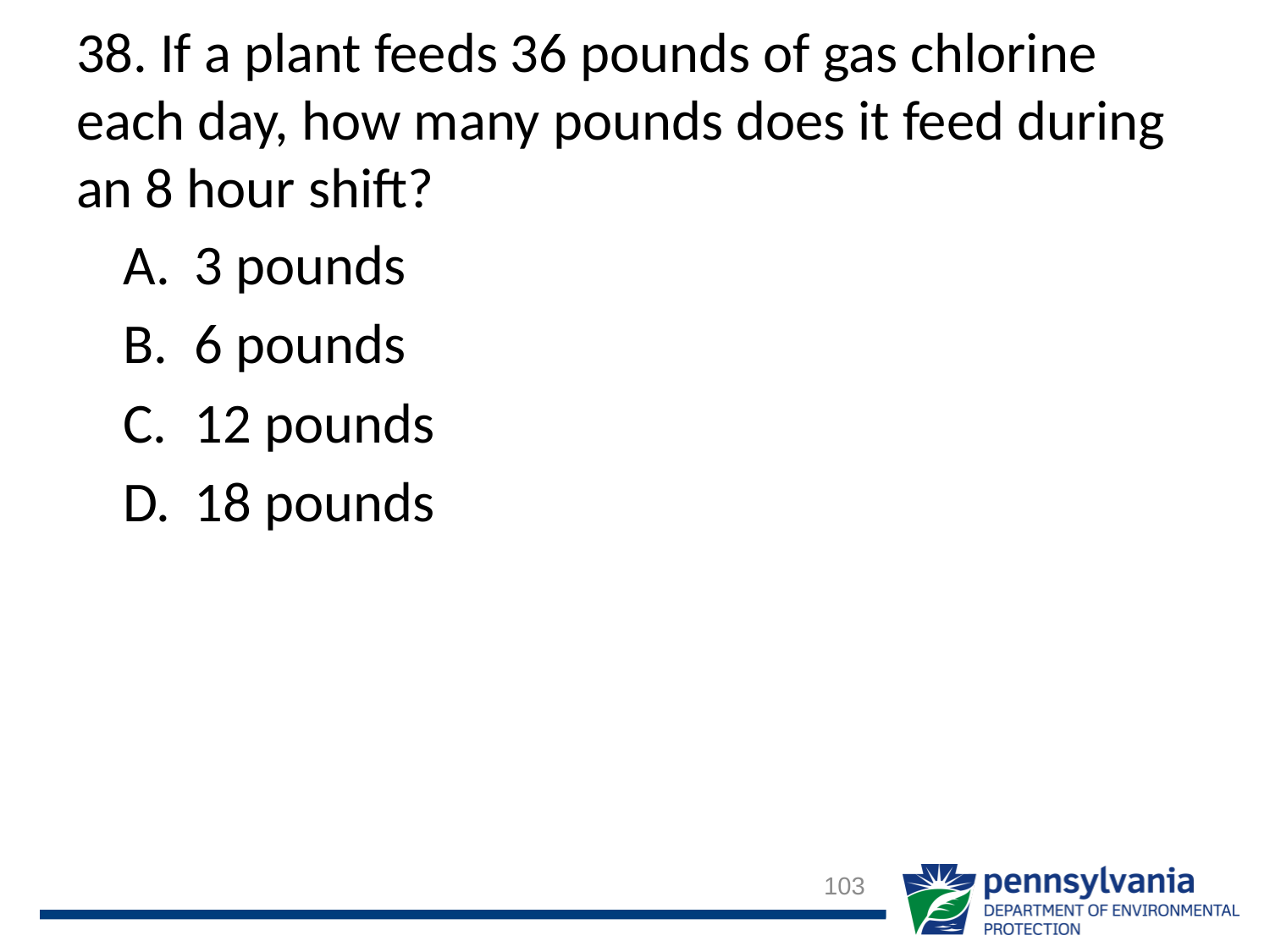

# 38. If a plant feeds 36 pounds of gas chlorine each day, how many pounds does it feed during an 8 hour shift?
3 pounds
6 pounds
12 pounds
18 pounds

103